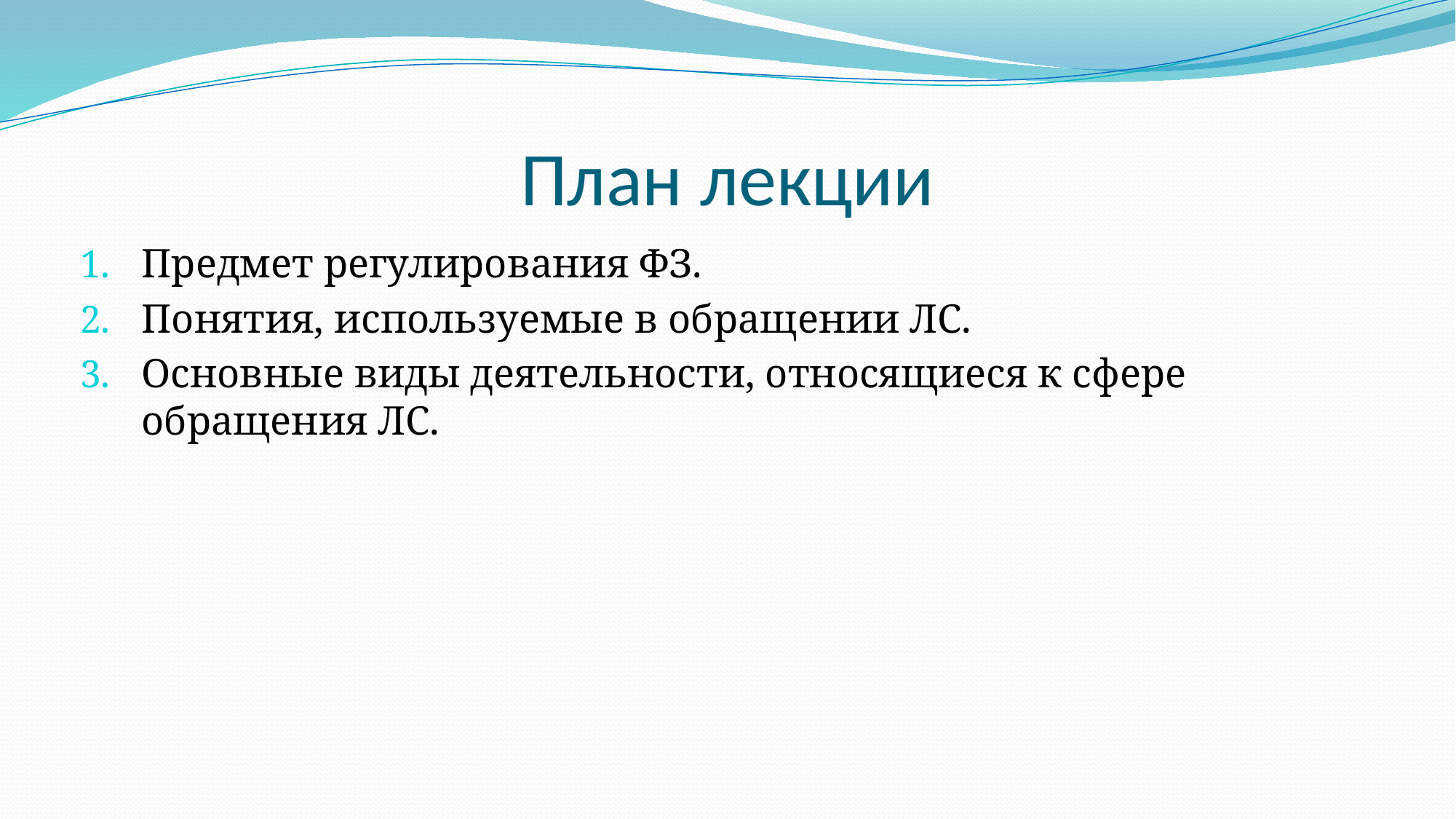

# План лекции
Предмет регулирования ФЗ.
Понятия, используемые в обращении ЛС.
Основные виды деятельности, относящиеся к сфере обращения ЛС.